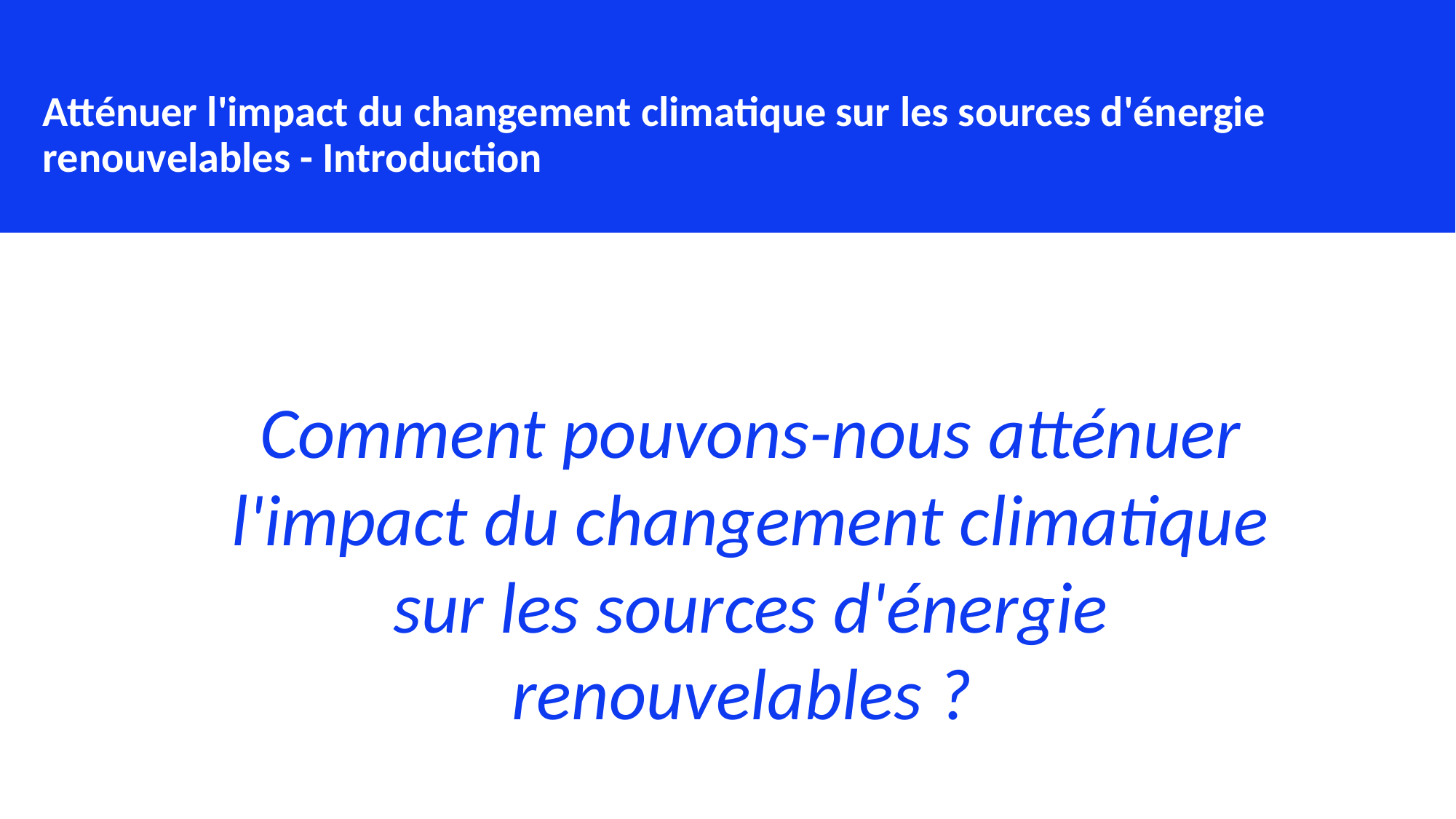

Atténuer l'impact du changement climatique sur les sources d'énergie renouvelables - Introduction

Comment pouvons-nous atténuer l'impact du changement climatique sur les sources d'énergie renouvelables ?